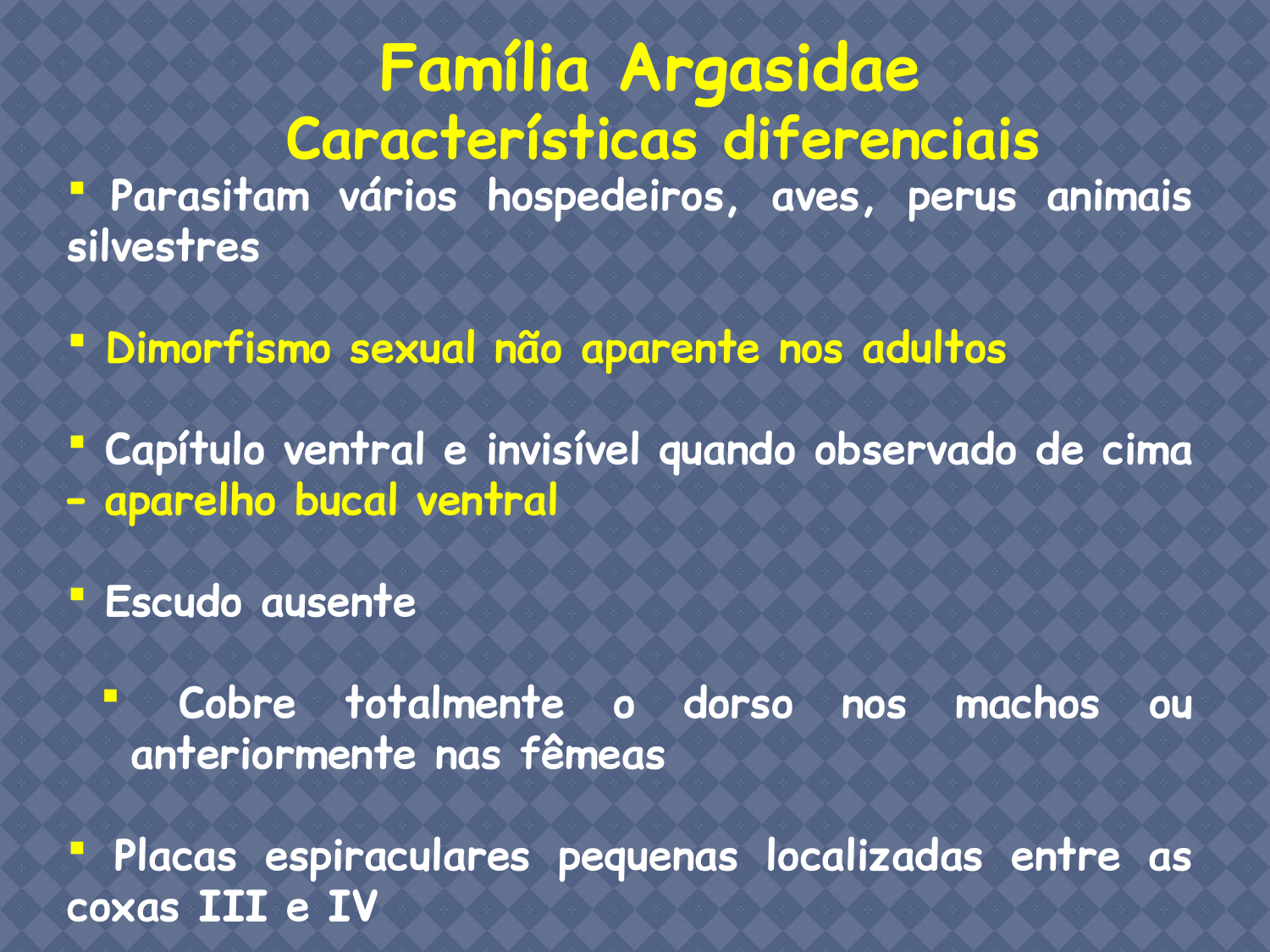

Família Argasidae
Características diferenciais
 Parasitam vários hospedeiros, aves, perus animais silvestres
 Dimorfismo sexual não aparente nos adultos
 Capítulo ventral e invisível quando observado de cima – aparelho bucal ventral
 Escudo ausente
 Cobre totalmente o dorso nos machos ou anteriormente nas fêmeas
 Placas espiraculares pequenas localizadas entre as coxas III e IV